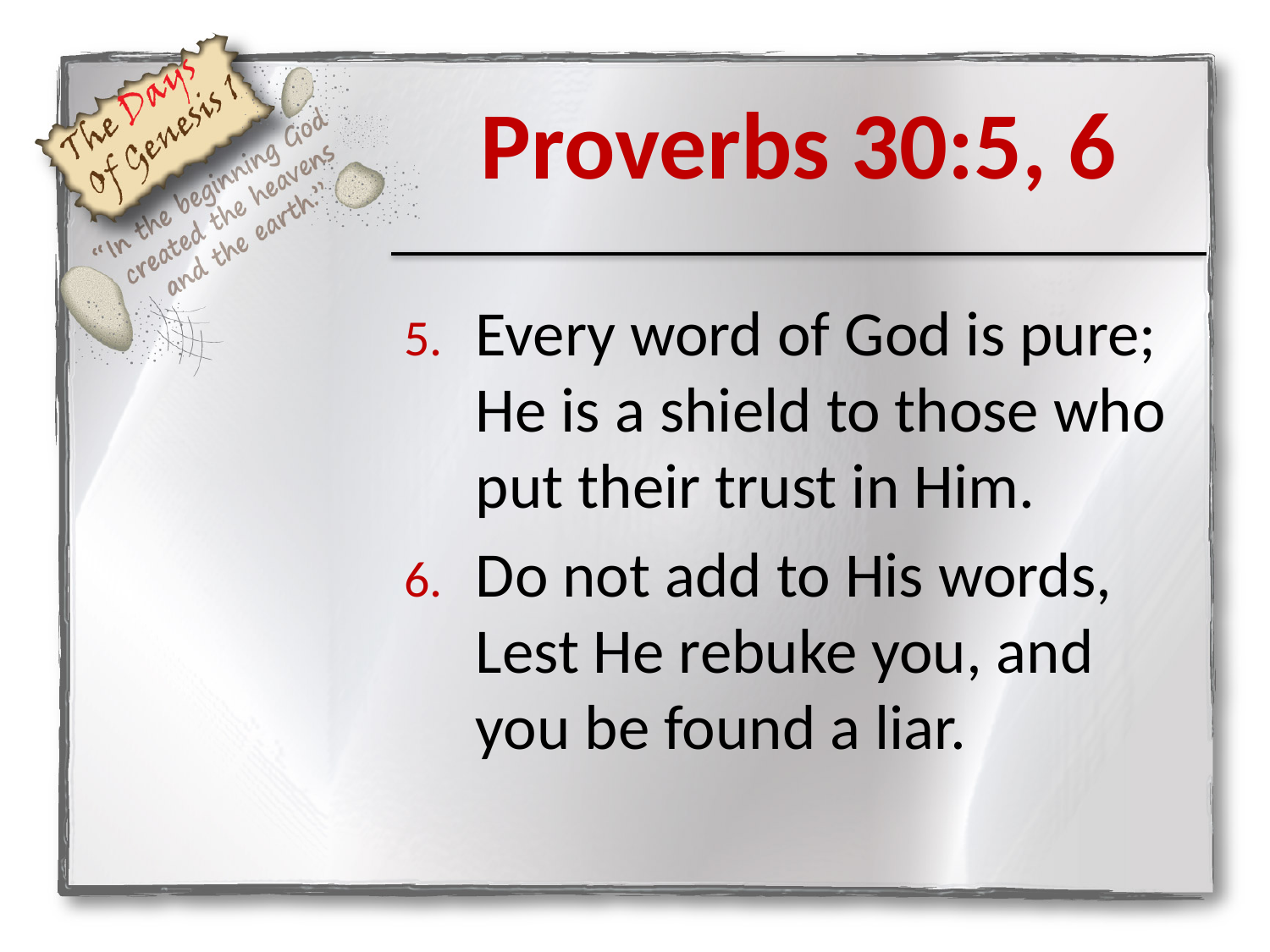

# Proverbs 30:5, 6
Every word of God is pure; He is a shield to those who put their trust in Him.
Do not add to His words, Lest He rebuke you, and you be found a liar.